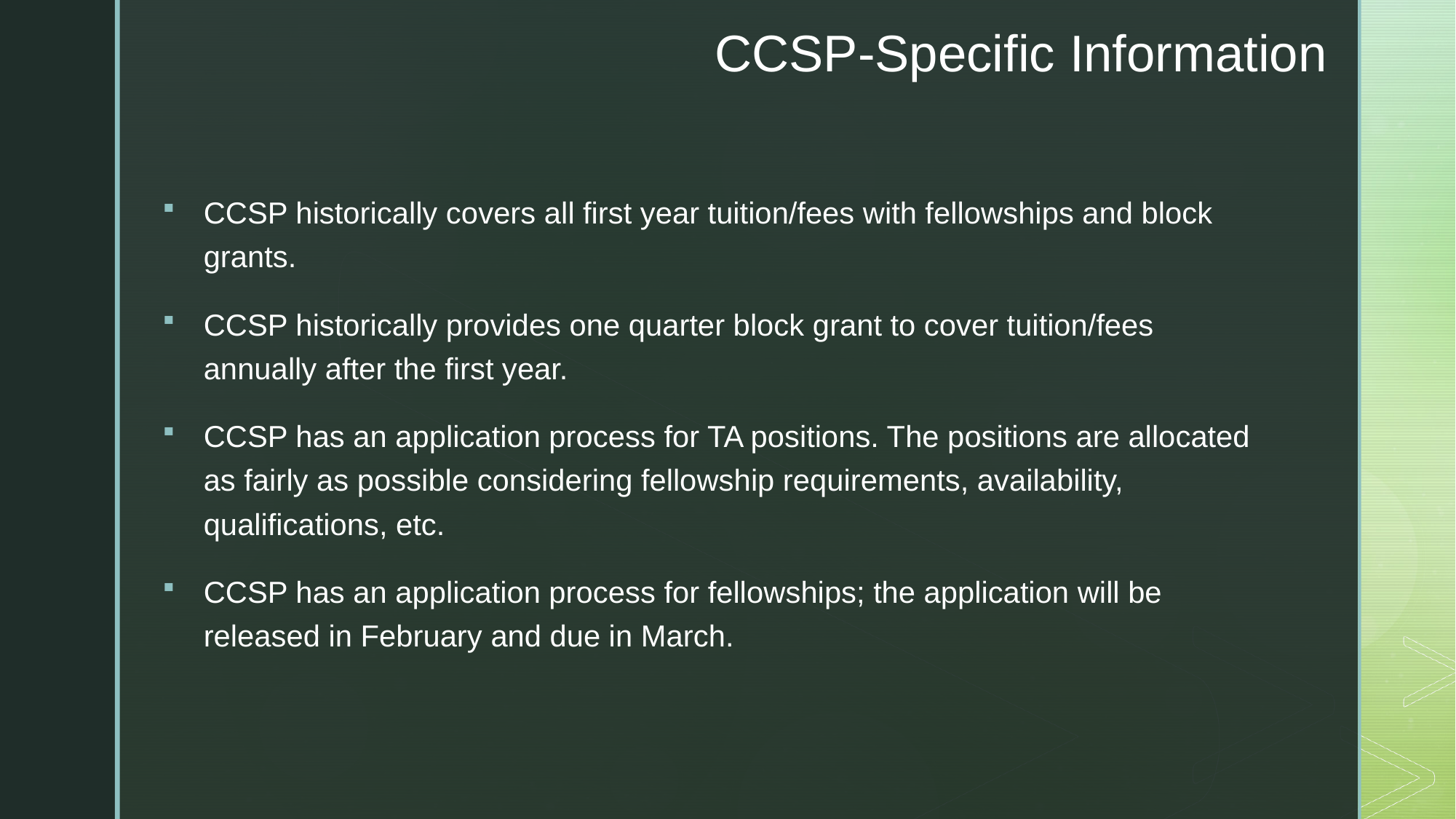

# CCSP-Specific Information
CCSP historically covers all first year tuition/fees with fellowships and block grants.
CCSP historically provides one quarter block grant to cover tuition/fees annually after the first year.
CCSP has an application process for TA positions. The positions are allocated as fairly as possible considering fellowship requirements, availability, qualifications, etc.
CCSP has an application process for fellowships; the application will be released in February and due in March.